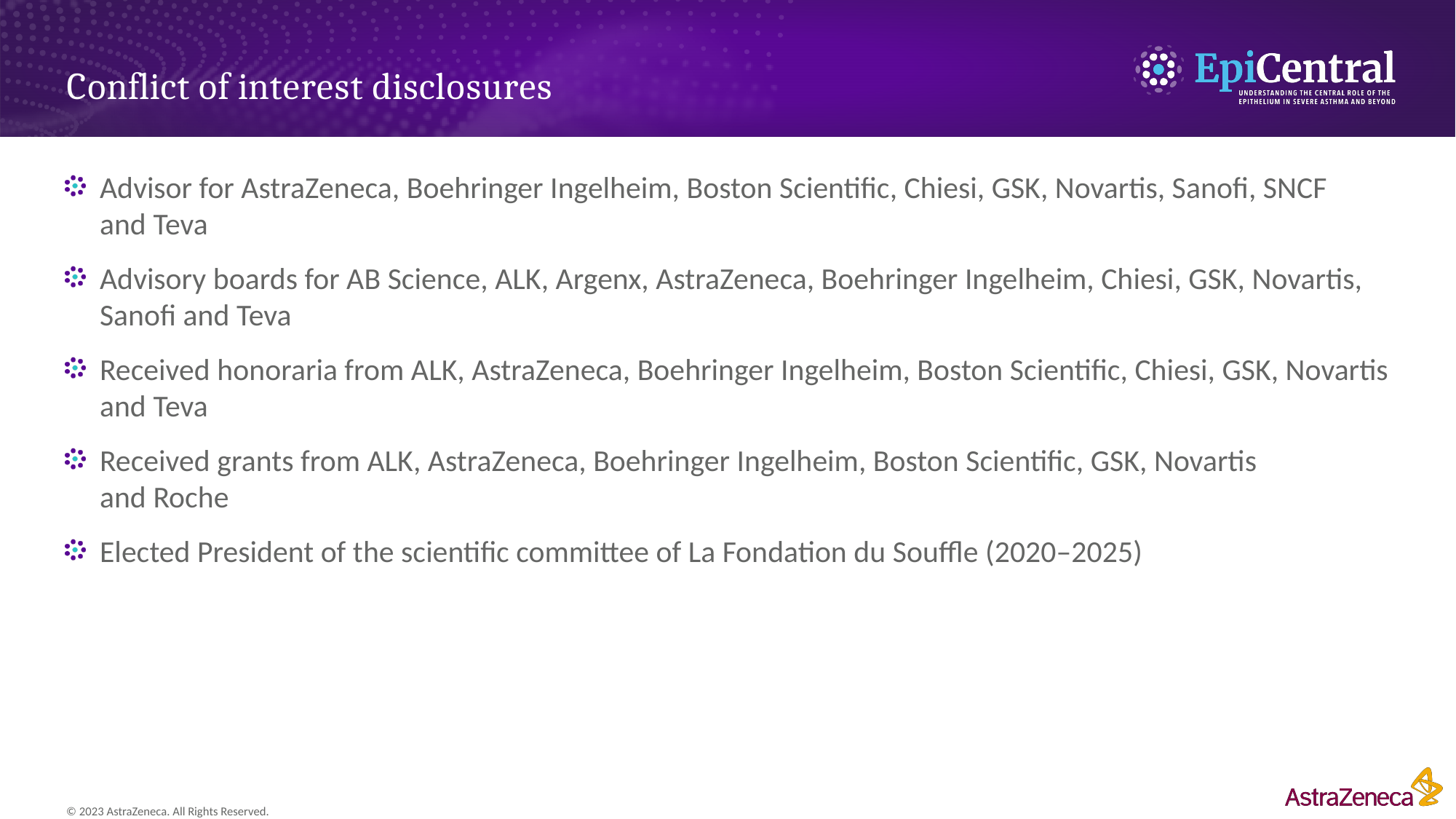

# Conflict of interest disclosures
Advisor for AstraZeneca, Boehringer Ingelheim, Boston Scientific, Chiesi, GSK, Novartis, Sanofi, SNCF
and Teva
Advisory boards for AB Science, ALK, Argenx, AstraZeneca, Boehringer Ingelheim, Chiesi, GSK, Novartis, Sanofi and Teva
Received honoraria from ALK, AstraZeneca, Boehringer Ingelheim, Boston Scientific, Chiesi, GSK, Novartis and Teva
Received grants from ALK, AstraZeneca, Boehringer Ingelheim, Boston Scientific, GSK, Novartis
and Roche
Elected President of the scientific committee of La Fondation du Souffle (2020–2025)

2